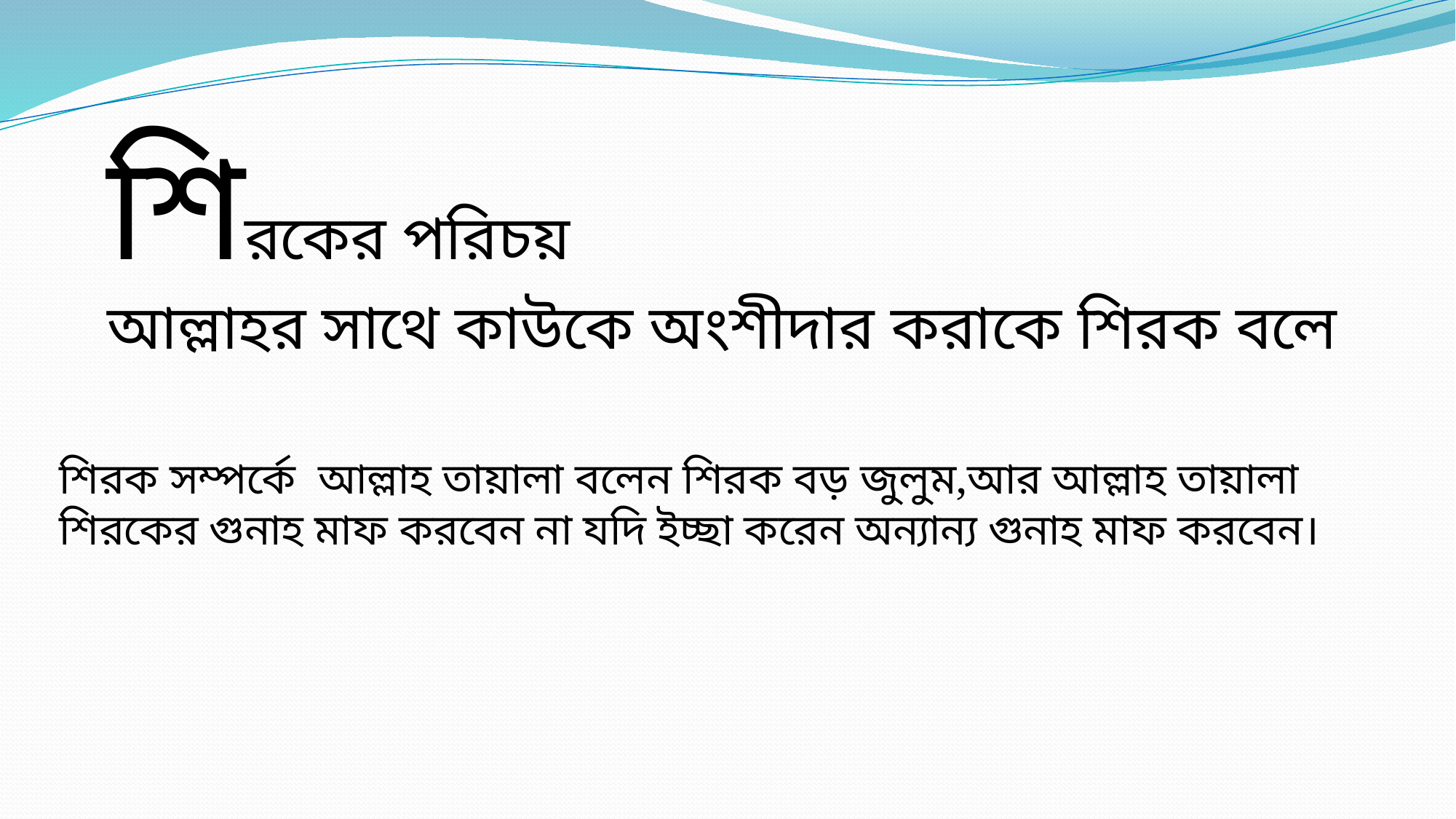

শিরকের পরিচয়
আল্লাহর সাথে কাউকে অংশীদার করাকে শিরক বলে

শিরক সম্পর্কে  আল্লাহ তায়ালা বলেন শিরক বড় জুলুম,আর আল্লাহ তায়ালা শিরকের গুনাহ মাফ করবেন না যদি ইচ্ছা করেন অন্যান্য গুনাহ মাফ করবেন।

শফিকুল